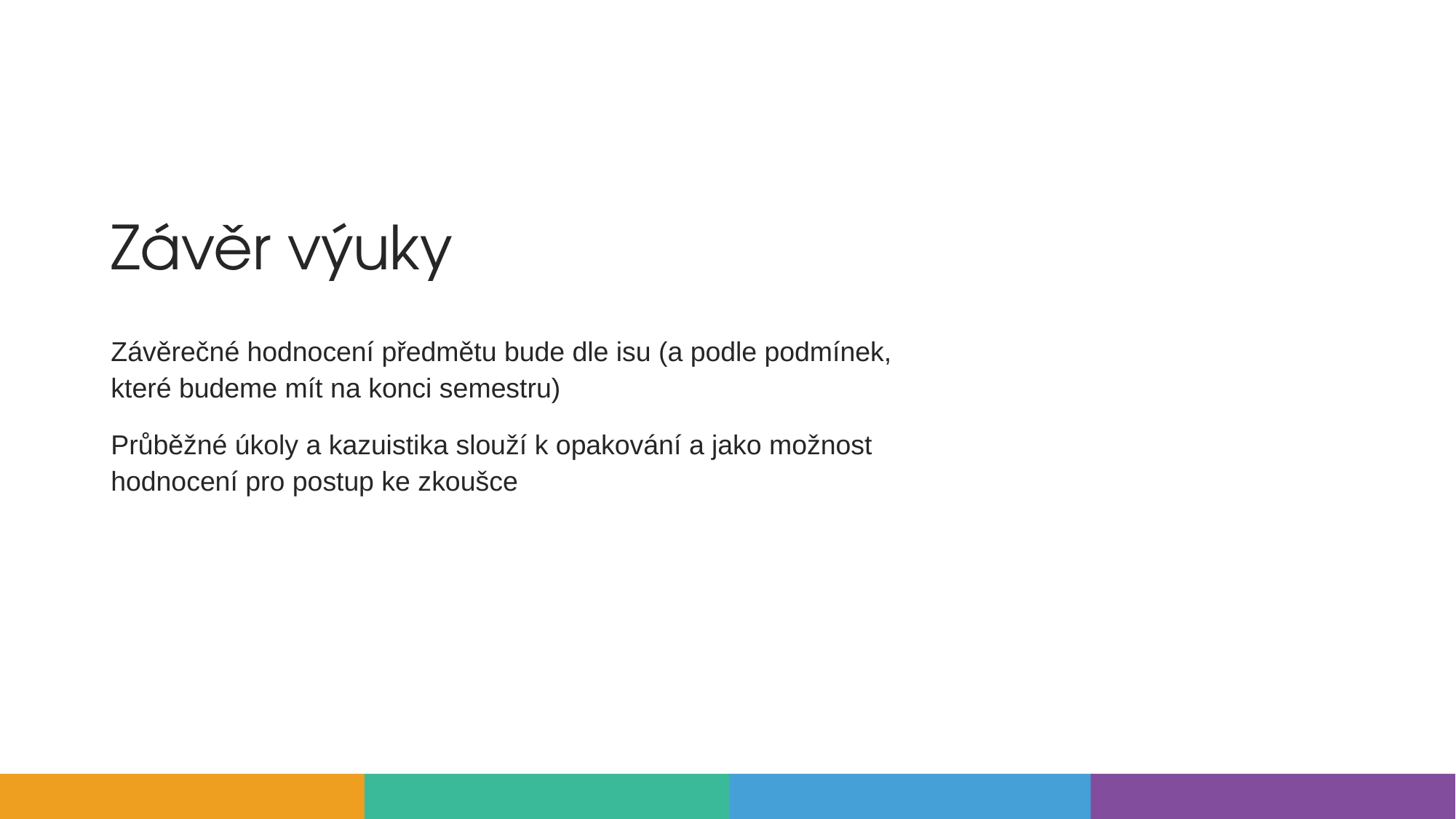

# Závěr výuky
Závěrečné hodnocení předmětu bude dle isu (a podle podmínek, které budeme mít na konci semestru)
Průběžné úkoly a kazuistika slouží k opakování a jako možnost hodnocení pro postup ke zkoušce